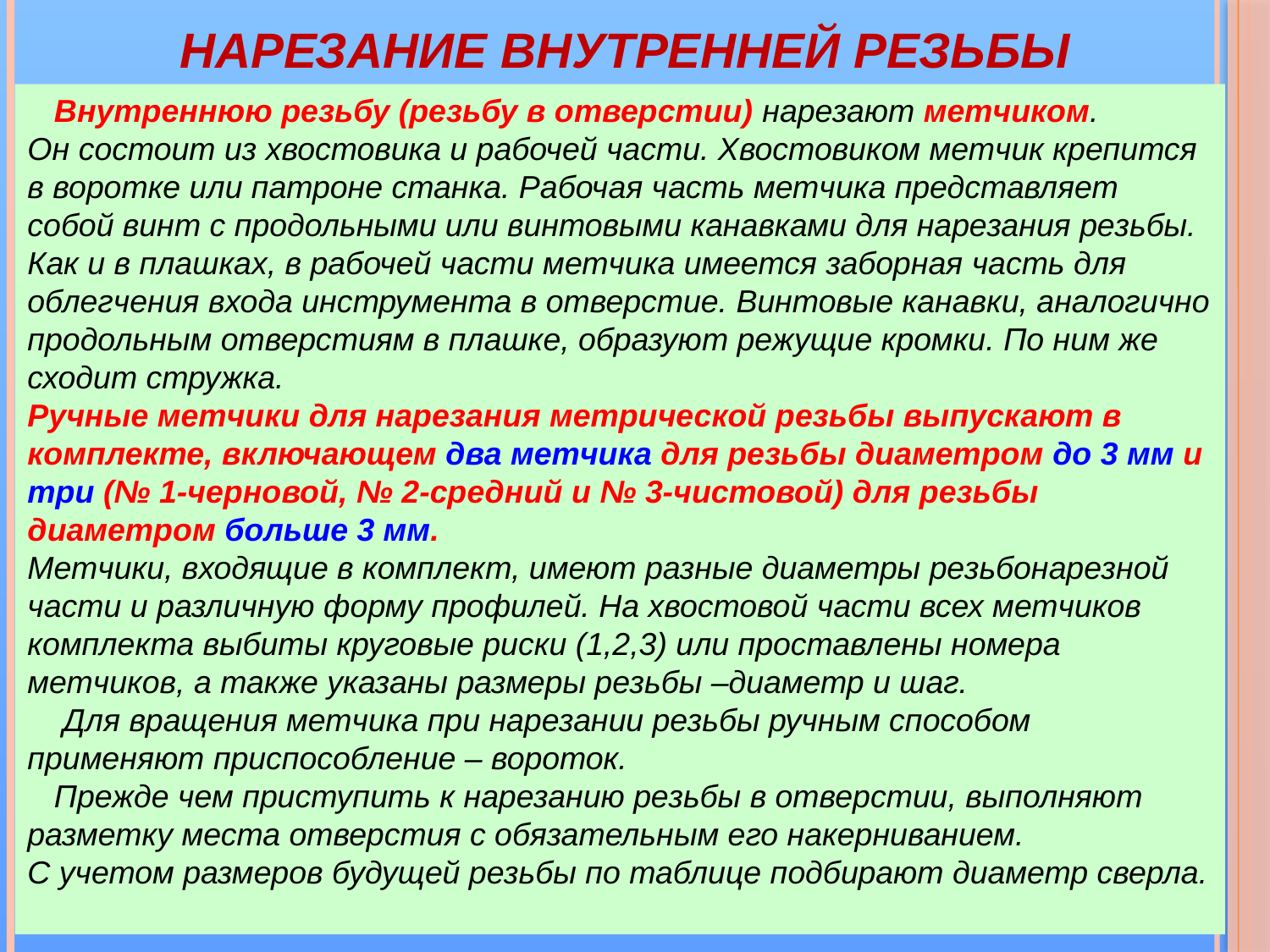

# НАРЕЗАНИЕ ВНУТРЕННЕЙ РЕЗЬБЫ
   Внутреннюю резьбу (резьбу в отверстии) нарезают метчиком.
Он состоит из хвостовика и рабочей части. Хвостовиком метчик крепится в воротке или патроне станка. Рабочая часть метчика представляет собой винт с продольными или винтовыми канавками для нарезания резьбы. Как и в плашках, в рабочей части метчика имеется заборная часть для облегчения входа инструмента в отверстие. Винтовые канавки, аналогично продольным отверстиям в плашке, образуют режущие кромки. По ним же сходит стружка.
Ручные метчики для нарезания метрической резьбы выпускают в комплекте, включающем два метчика для резьбы диаметром до 3 мм и три (№ 1-черновой, № 2-средний и № 3-чистовой) для резьбы диаметром больше 3 мм.
Метчики, входящие в комплект, имеют разные диаметры резьбонарезной части и различную форму профилей. На хвостовой части всех метчиков комплекта выбиты круговые риски (1,2,3) или проставлены номера метчиков, а также указаны размеры резьбы –диаметр и шаг.
    Для вращения метчика при нарезании резьбы ручным способом применяют приспособление – вороток.
   Прежде чем приступить к нарезанию резьбы в отверстии, выполняют разметку места отверстия с обязательным его накерниванием.
С учетом размеров будущей резьбы по таблице подбирают диаметр сверла.